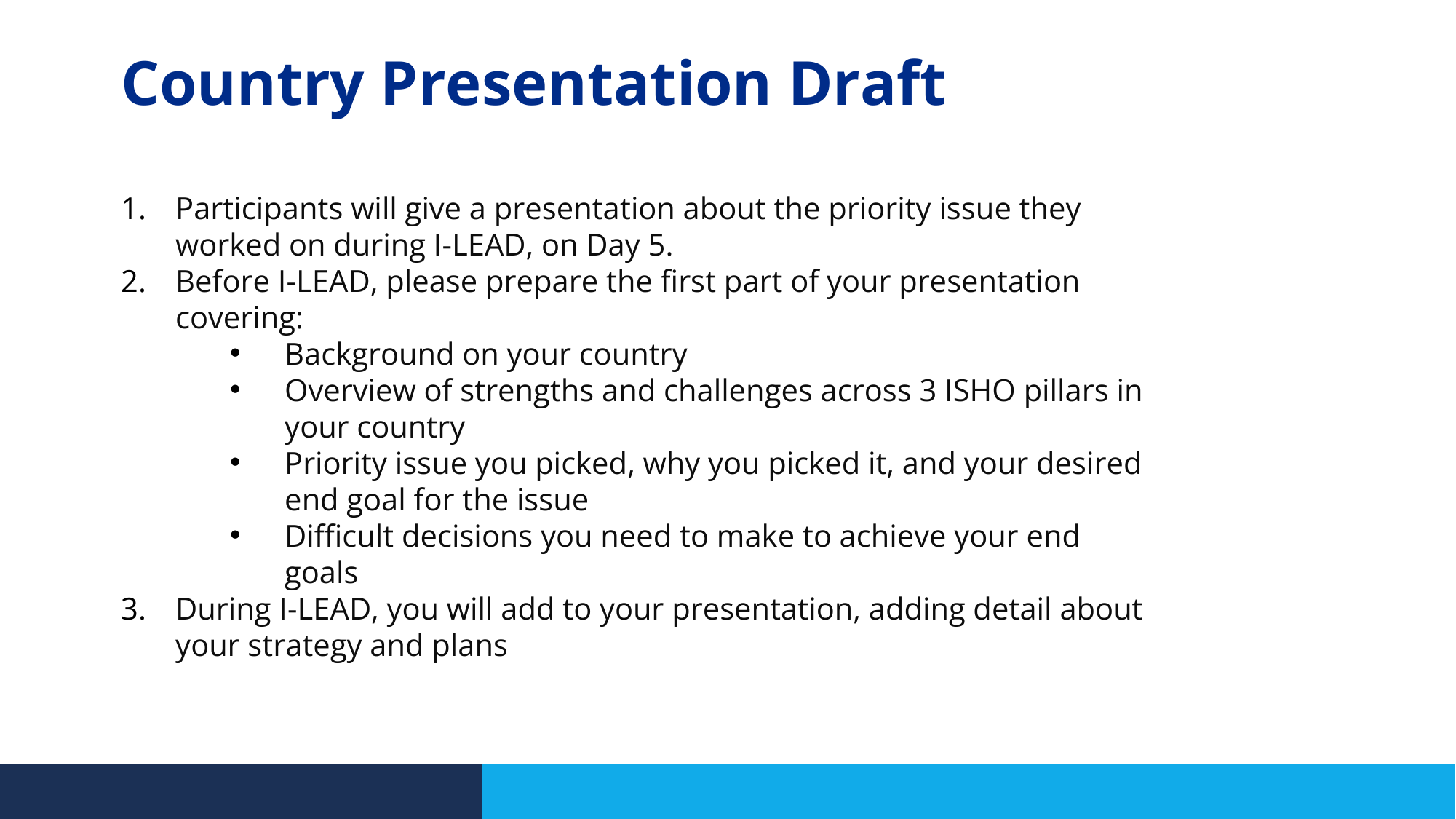

# Country Presentation Draft
Participants will give a presentation about the priority issue they worked on during I-LEAD, on Day 5.
Before I-LEAD, please prepare the first part of your presentation covering:
Background on your country
Overview of strengths and challenges across 3 ISHO pillars in your country
Priority issue you picked, why you picked it, and your desired end goal for the issue
Difficult decisions you need to make to achieve your end goals
During I-LEAD, you will add to your presentation, adding detail about your strategy and plans